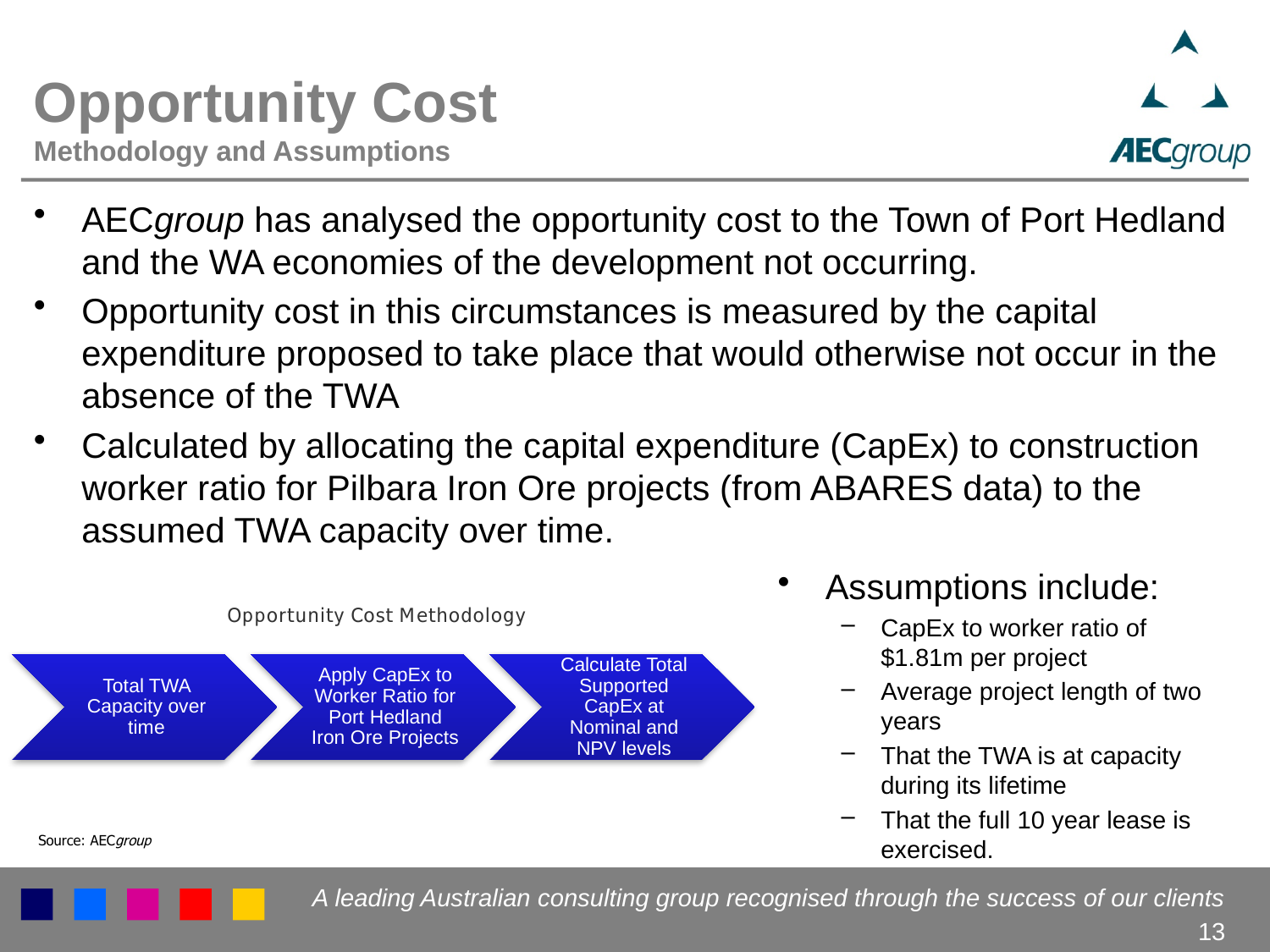

# Opportunity Cost Methodology and Assumptions
AECgroup has analysed the opportunity cost to the Town of Port Hedland and the WA economies of the development not occurring.
Opportunity cost in this circumstances is measured by the capital expenditure proposed to take place that would otherwise not occur in the absence of the TWA
Calculated by allocating the capital expenditure (CapEx) to construction worker ratio for Pilbara Iron Ore projects (from ABARES data) to the assumed TWA capacity over time.

Total TWA Capacity over time
Apply CapEx to Worker Ratio for Port Hedland Iron Ore Projects
Calculate Total Supported CapEx at Nominal and NPV levels
Assumptions include:
CapEx to worker ratio of $1.81m per project
Average project length of two years
That the TWA is at capacity during its lifetime
That the full 10 year lease is exercised.
Opportunity Cost Methodology
Source: AECgroup
13